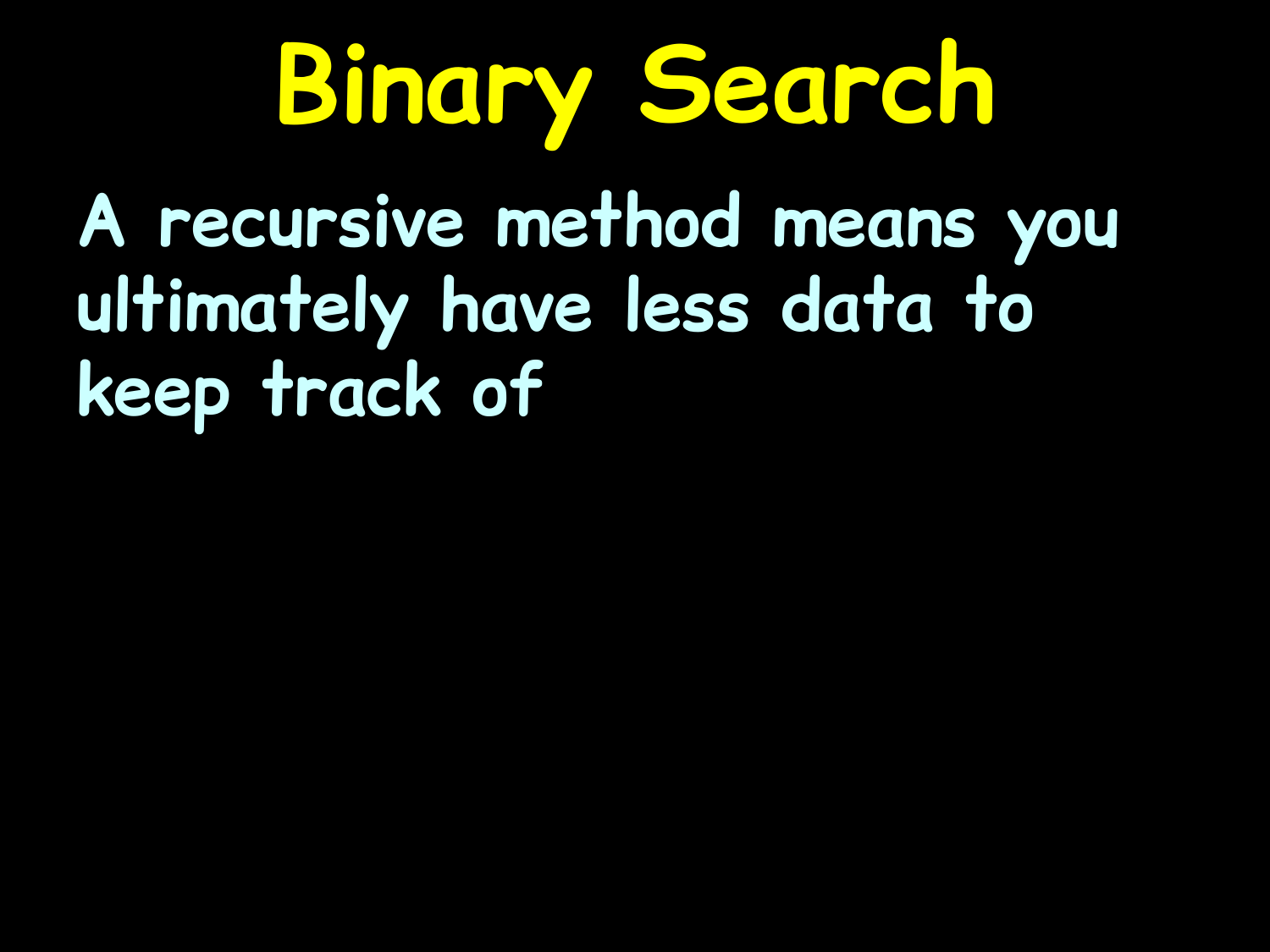

# Binary Search
A recursive method means you ultimately have less data to keep track of